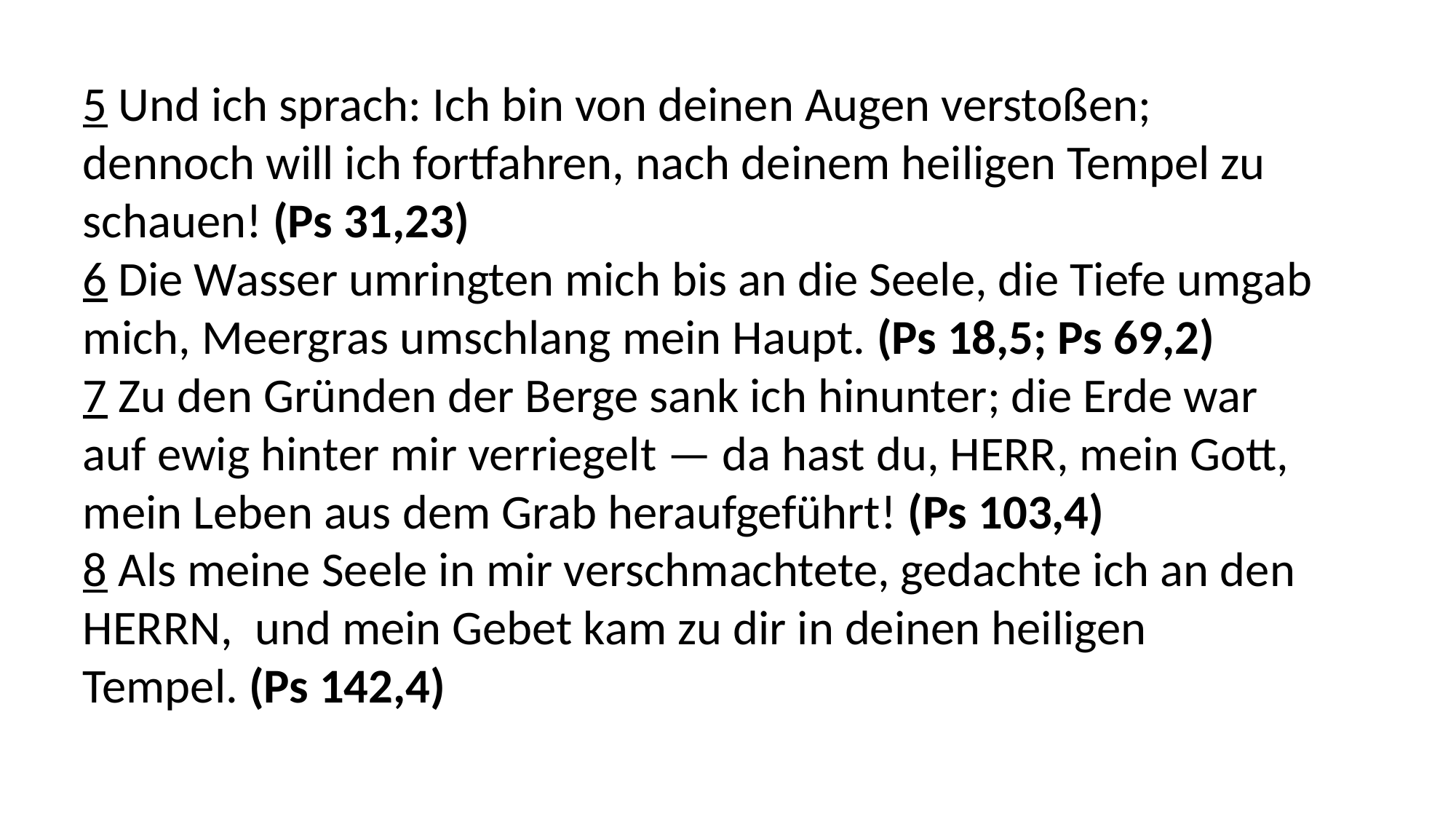

5 Und ich sprach: Ich bin von deinen Augen verstoßen;
dennoch will ich fortfahren, nach deinem heiligen Tempel zu
schauen! (Ps 31,23)
6 Die Wasser umringten mich bis an die Seele, die Tiefe umgab
mich, Meergras umschlang mein Haupt. (Ps 18,5; Ps 69,2)
7 Zu den Gründen der Berge sank ich hinunter; die Erde war
auf ewig hinter mir verriegelt — da hast du, HERR, mein Gott,
mein Leben aus dem Grab heraufgeführt! (Ps 103,4)
8 Als meine Seele in mir verschmachtete, gedachte ich an den
HERRN,  und mein Gebet kam zu dir in deinen heiligen
Tempel. (Ps 142,4)